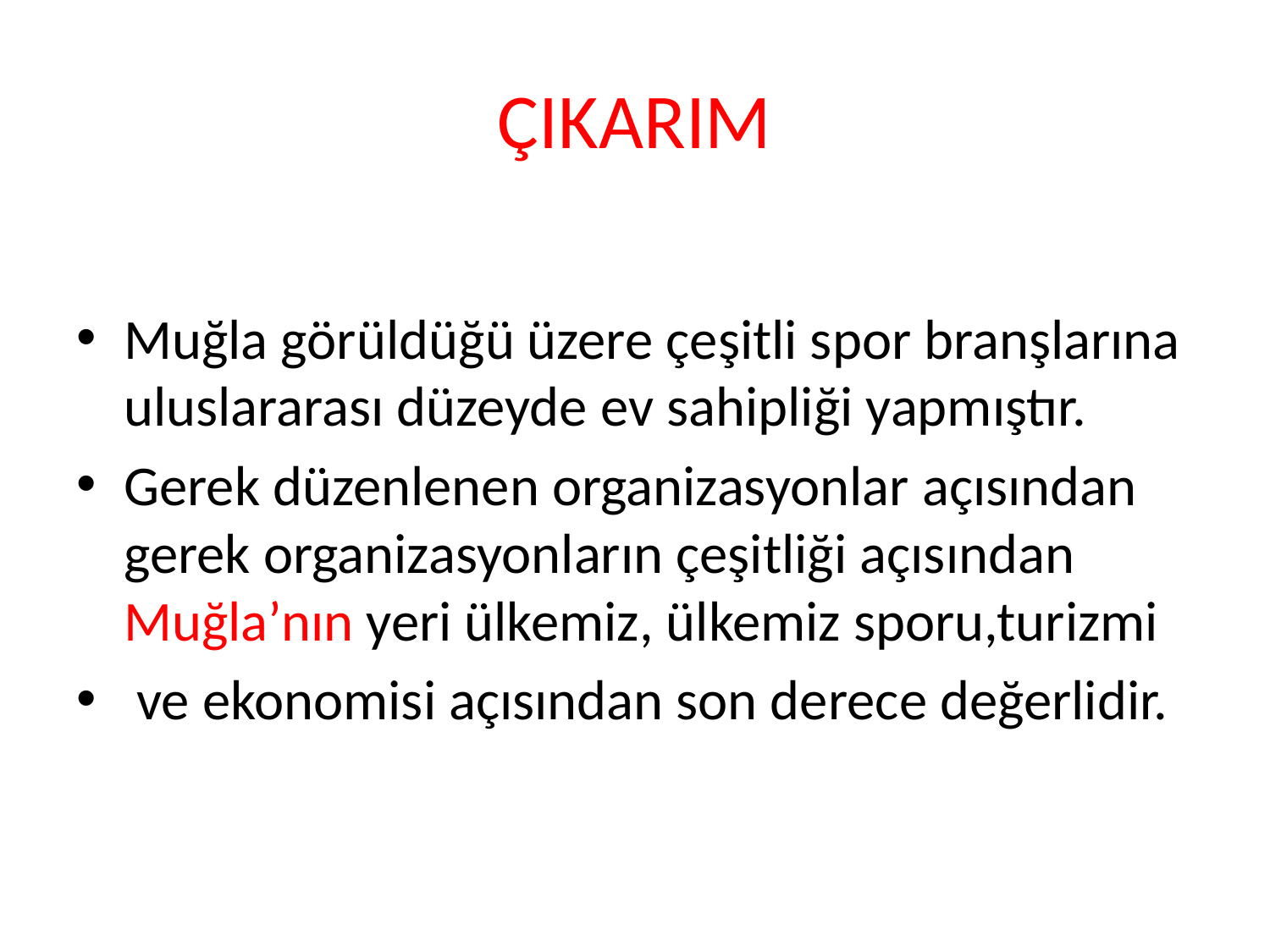

# ÇIKARIM
Muğla görüldüğü üzere çeşitli spor branşlarına uluslararası düzeyde ev sahipliği yapmıştır.
Gerek düzenlenen organizasyonlar açısından gerek organizasyonların çeşitliği açısından Muğla’nın yeri ülkemiz, ülkemiz sporu,turizmi
 ve ekonomisi açısından son derece değerlidir.